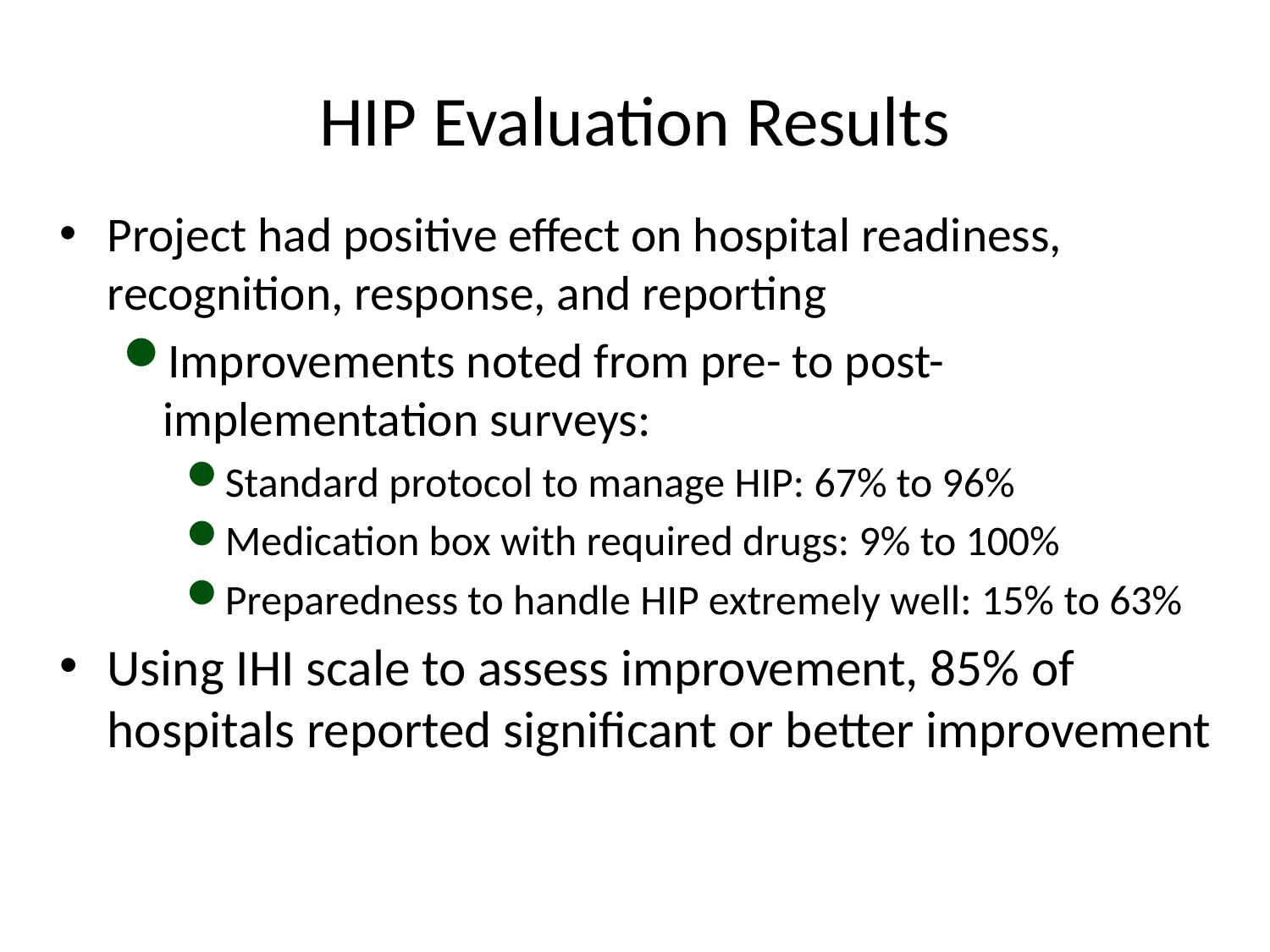

# HIP Evaluation Results
Project had positive effect on hospital readiness, recognition, response, and reporting
Improvements noted from pre- to post-implementation surveys:
Standard protocol to manage HIP: 67% to 96%
Medication box with required drugs: 9% to 100%
Preparedness to handle HIP extremely well: 15% to 63%
Using IHI scale to assess improvement, 85% of hospitals reported significant or better improvement

57